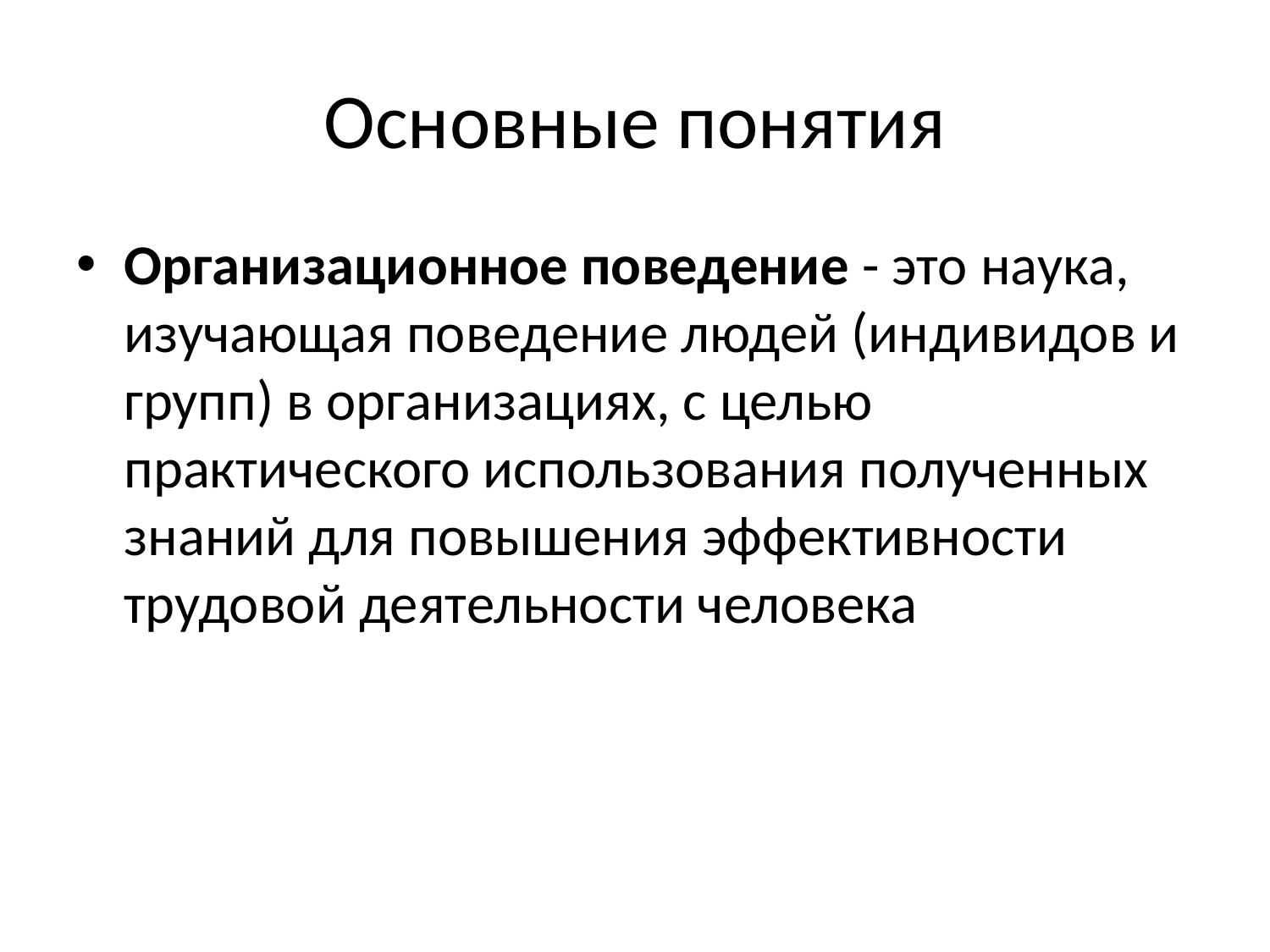

# Основные понятия
Организационное поведение - это наука, изучающая поведение людей (индивидов и групп) в организациях, с целью практического использования полученных знаний для повышения эффективности трудовой деятельности человека